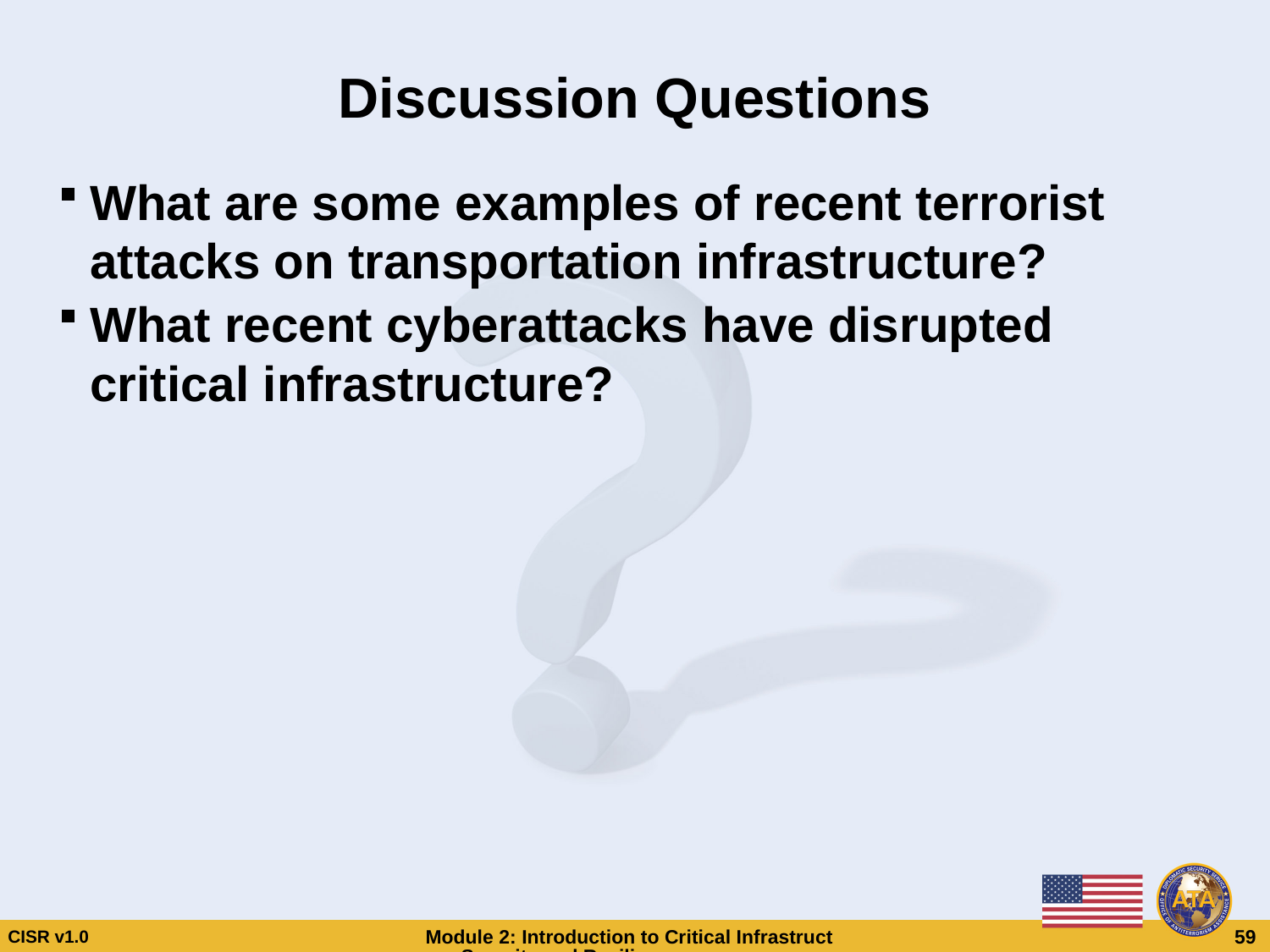

# Discussion Questions
What are some examples of recent terrorist attacks on transportation infrastructure?
What recent cyberattacks have disrupted critical infrastructure?
Discussion Questions
What are some examples of recent terrorist attacks on transportation infrastructure?
What recent cyberattacks have disrupted critical infrastructure?
CISR v1.0
Module 2: Introduction to Critical Infrastructure Security and Resilience
 59